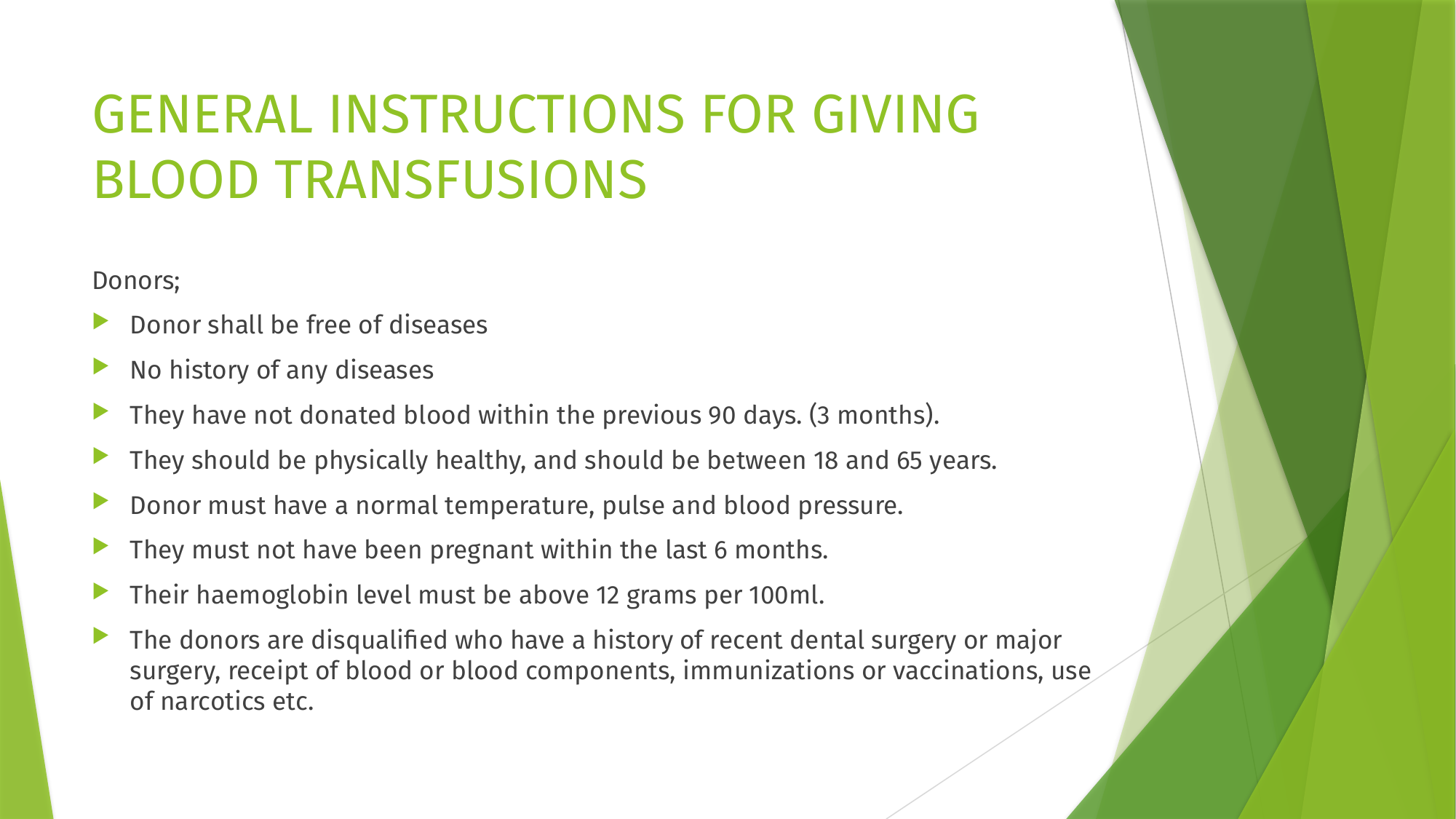

# GENERAL INSTRUCTIONS FOR GIVING BLOOD TRANSFUSIONS
Donors;
Donor shall be free of diseases
No history of any diseases
They have not donated blood within the previous 90 days. (3 months).
They should be physically healthy, and should be between 18 and 65 years.
Donor must have a normal temperature, pulse and blood pressure.
They must not have been pregnant within the last 6 months.
Their haemoglobin level must be above 12 grams per 100ml.
The donors are disqualified who have a history of recent dental surgery or major surgery, receipt of blood or blood components, immunizations or vaccinations, use of narcotics etc.